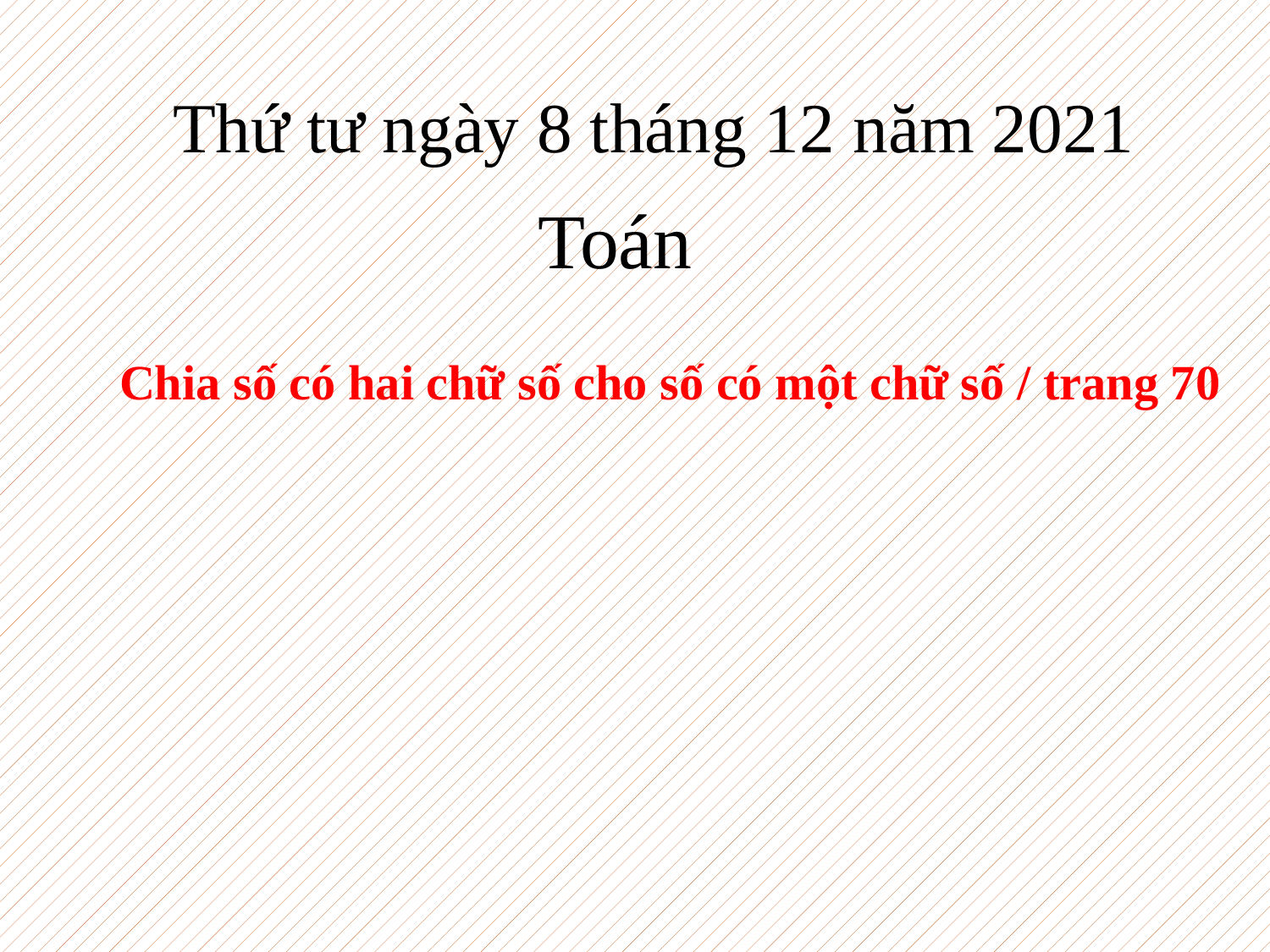

Thứ tư ngày 8 tháng 12 năm 2021
Toán
Chia số có hai chữ số cho số có một chữ số / trang 70